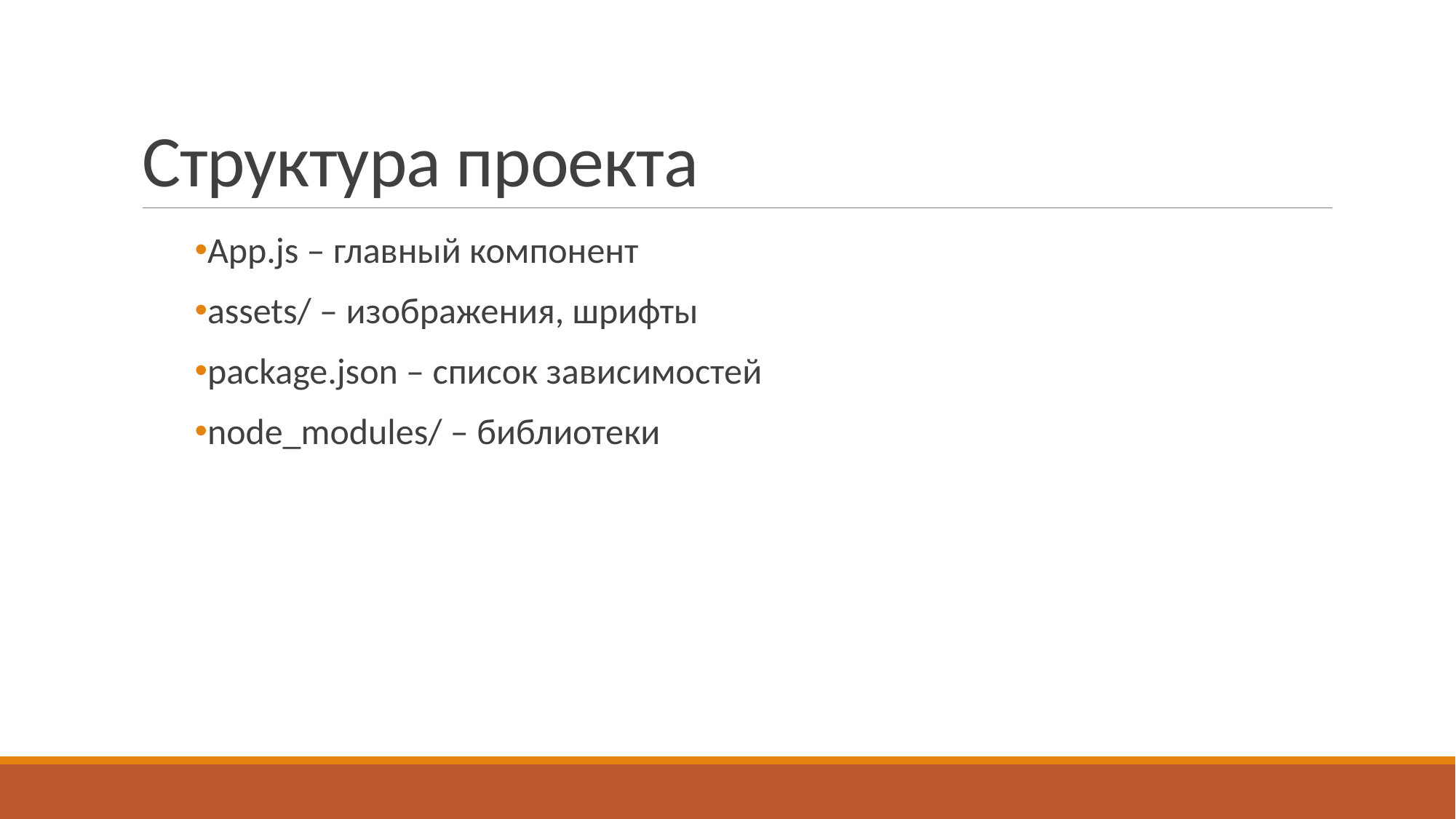

# Структура проекта
App.js – главный компонент
assets/ – изображения, шрифты
package.json – список зависимостей
node_modules/ – библиотеки